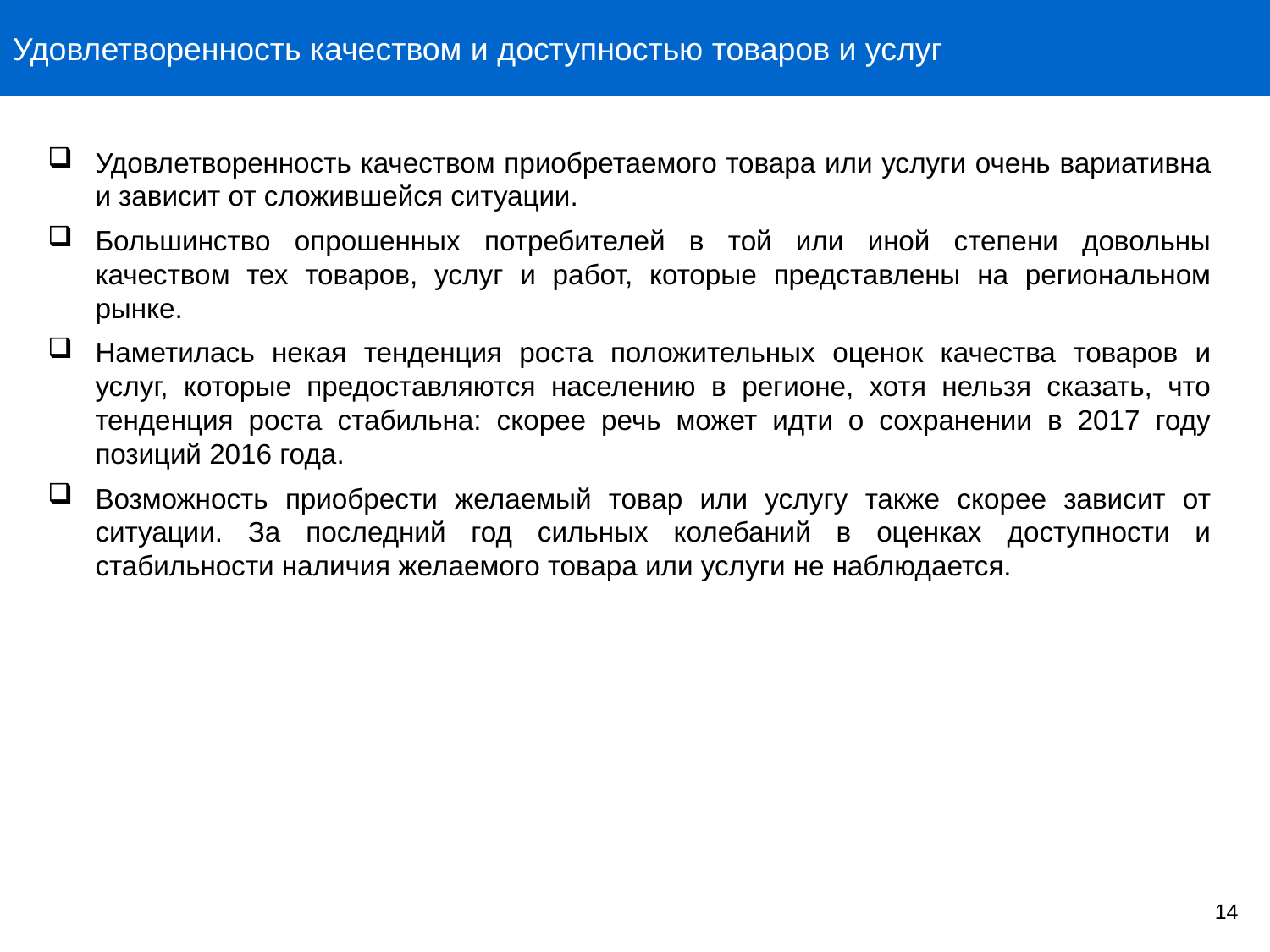

Удовлетворенность качеством и доступностью товаров и услуг
# Удовлетворенность качеством приобретаемого товара или услуги очень вариативна и зависит от сложившейся ситуации.
Большинство опрошенных потребителей в той или иной степени довольны качеством тех товаров, услуг и работ, которые представлены на региональном рынке.
Наметилась некая тенденция роста положительных оценок качества товаров и услуг, которые предоставляются населению в регионе, хотя нельзя сказать, что тенденция роста стабильна: скорее речь может идти о сохранении в 2017 году позиций 2016 года.
Возможность приобрести желаемый товар или услугу также скорее зависит от ситуации. За последний год сильных колебаний в оценках доступности и стабильности наличия желаемого товара или услуги не наблюдается.
14